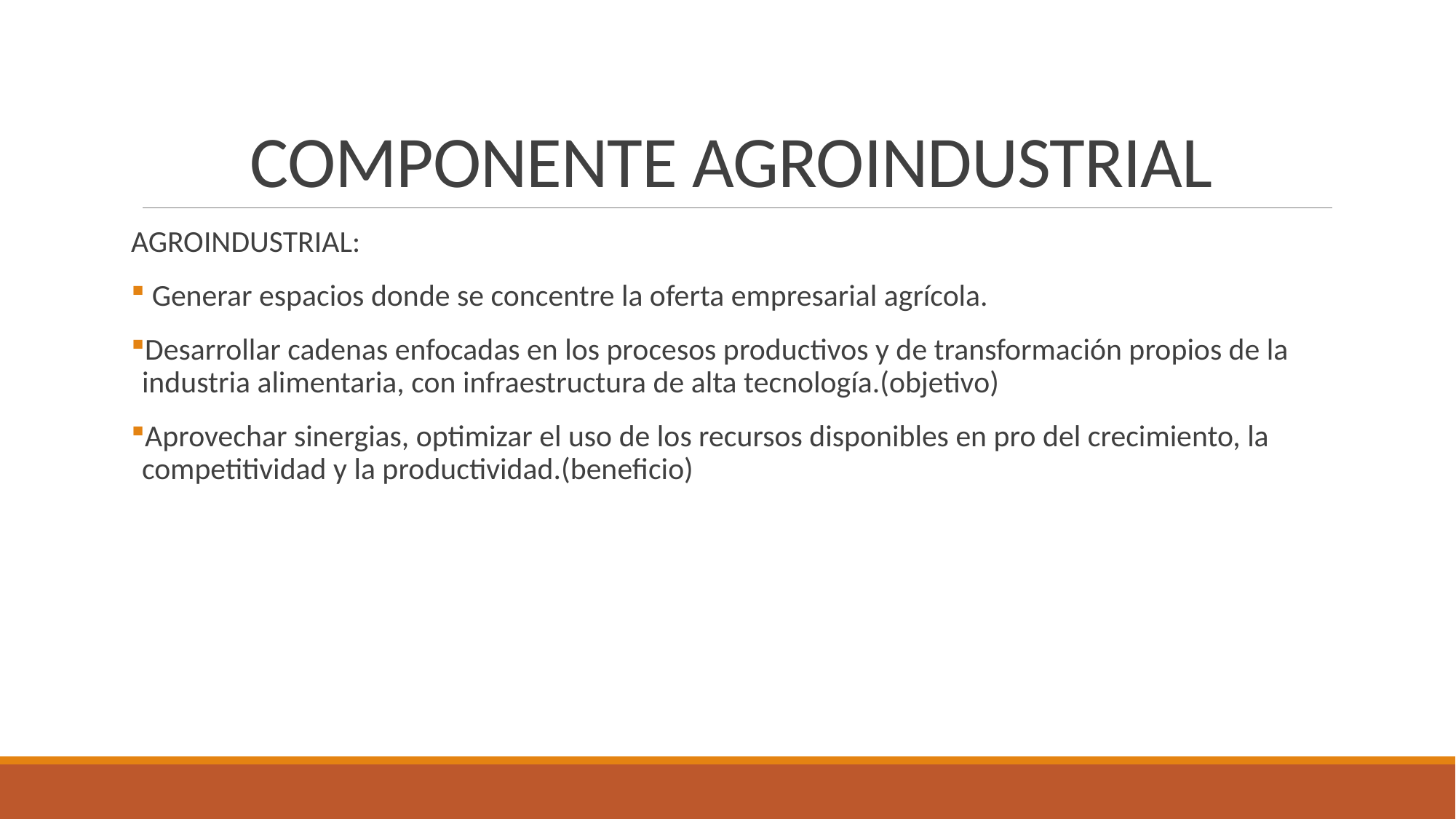

# COMPONENTE AGROINDUSTRIAL
AGROINDUSTRIAL:
 Generar espacios donde se concentre la oferta empresarial agrícola.
Desarrollar cadenas enfocadas en los procesos productivos y de transformación propios de la industria alimentaria, con infraestructura de alta tecnología.(objetivo)
Aprovechar sinergias, optimizar el uso de los recursos disponibles en pro del crecimiento, la competitividad y la productividad.(beneficio)